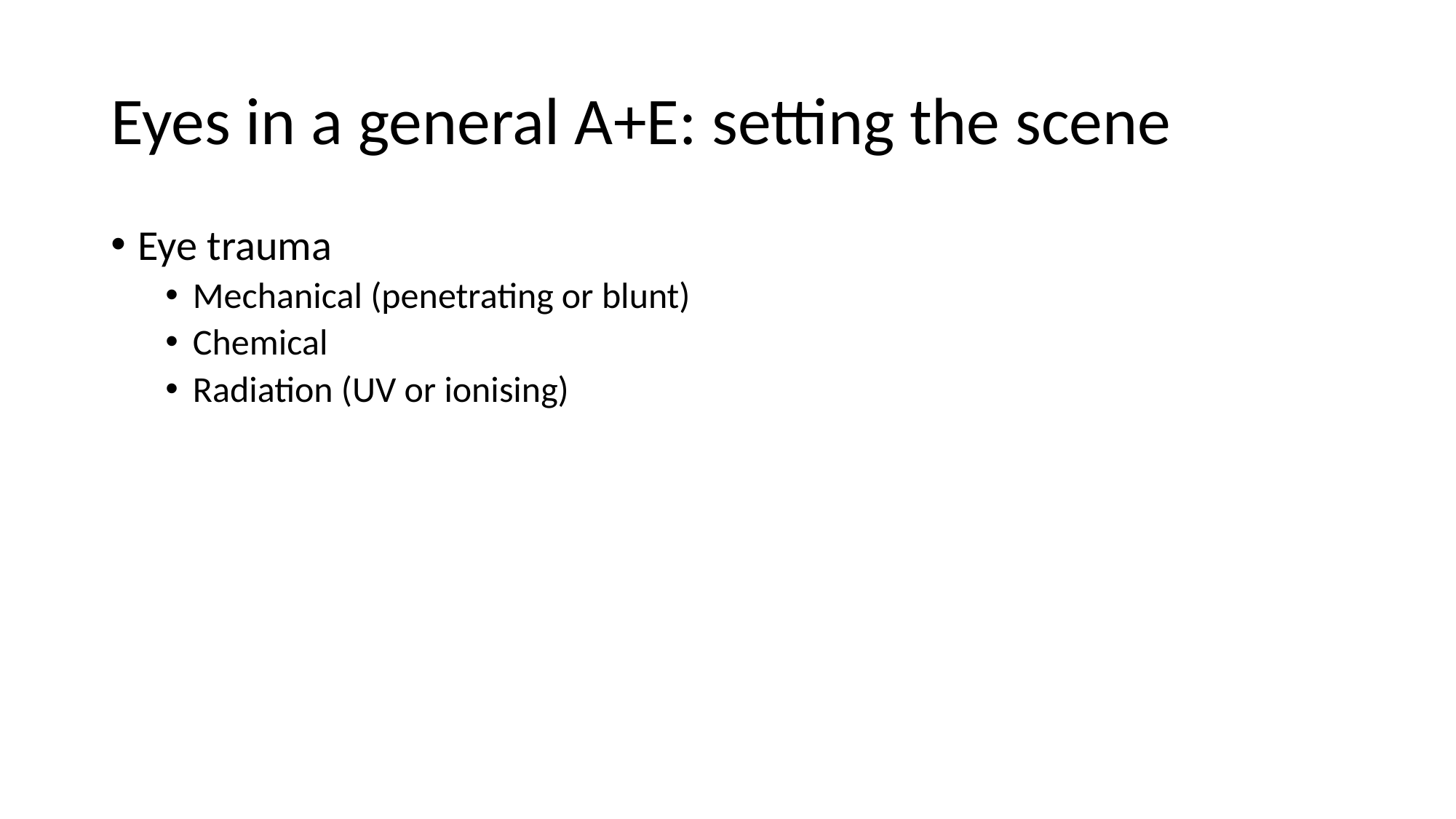

# Eyes in a general A+E: setting the scene
Eye trauma
Mechanical (penetrating or blunt)
Chemical
Radiation (UV or ionising)